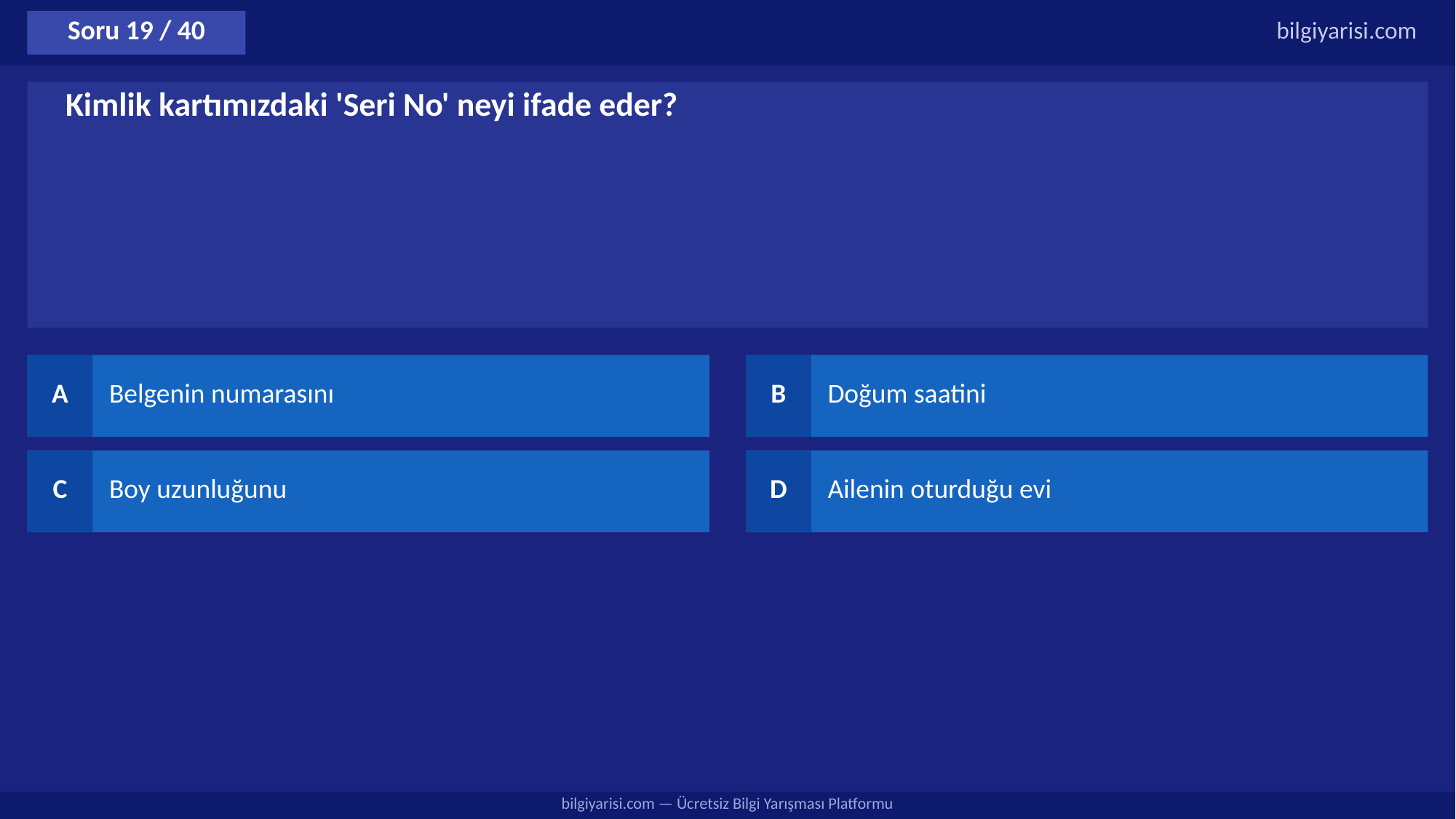

Soru 19 / 40
bilgiyarisi.com

Kimlik kartımızdaki 'Seri No' neyi ifade eder?

A
Belgenin numarasını

B
Doğum saatini

C
Boy uzunluğunu

D
Ailenin oturduğu evi
bilgiyarisi.com — Ücretsiz Bilgi Yarışması Platformu